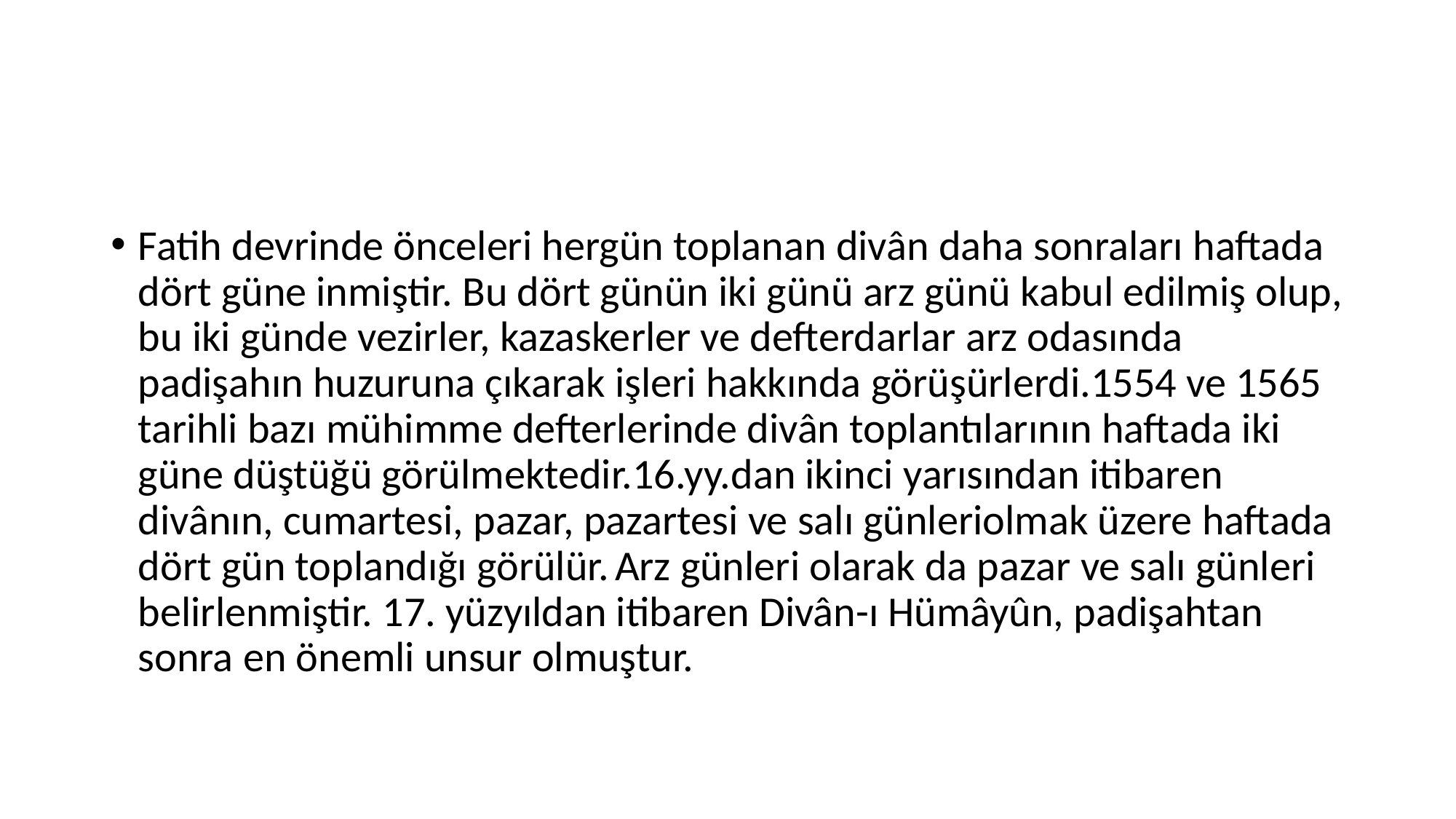

#
Fatih devrinde önceleri hergün toplanan divân daha sonraları haftada dört güne inmiştir. Bu dört günün iki günü arz günü kabul edilmiş olup, bu iki günde vezirler, kazaskerler ve defterdarlar arz odasında padişahın huzuruna çıkarak işleri hakkında görüşürlerdi.1554 ve 1565 tarihli bazı mühimme defterlerinde divân toplantılarının haftada iki güne düştüğü görülmektedir.16.yy.dan ikinci yarısından itibaren divânın, cumartesi, pazar, pazartesi ve salı günleriolmak üzere haftada dört gün toplandığı görülür. Arz günleri olarak da pazar ve salı günleri belirlenmiştir. 17. yüzyıldan itibaren Divân-ı Hümâyûn, padişahtan sonra en önemli unsur olmuştur.